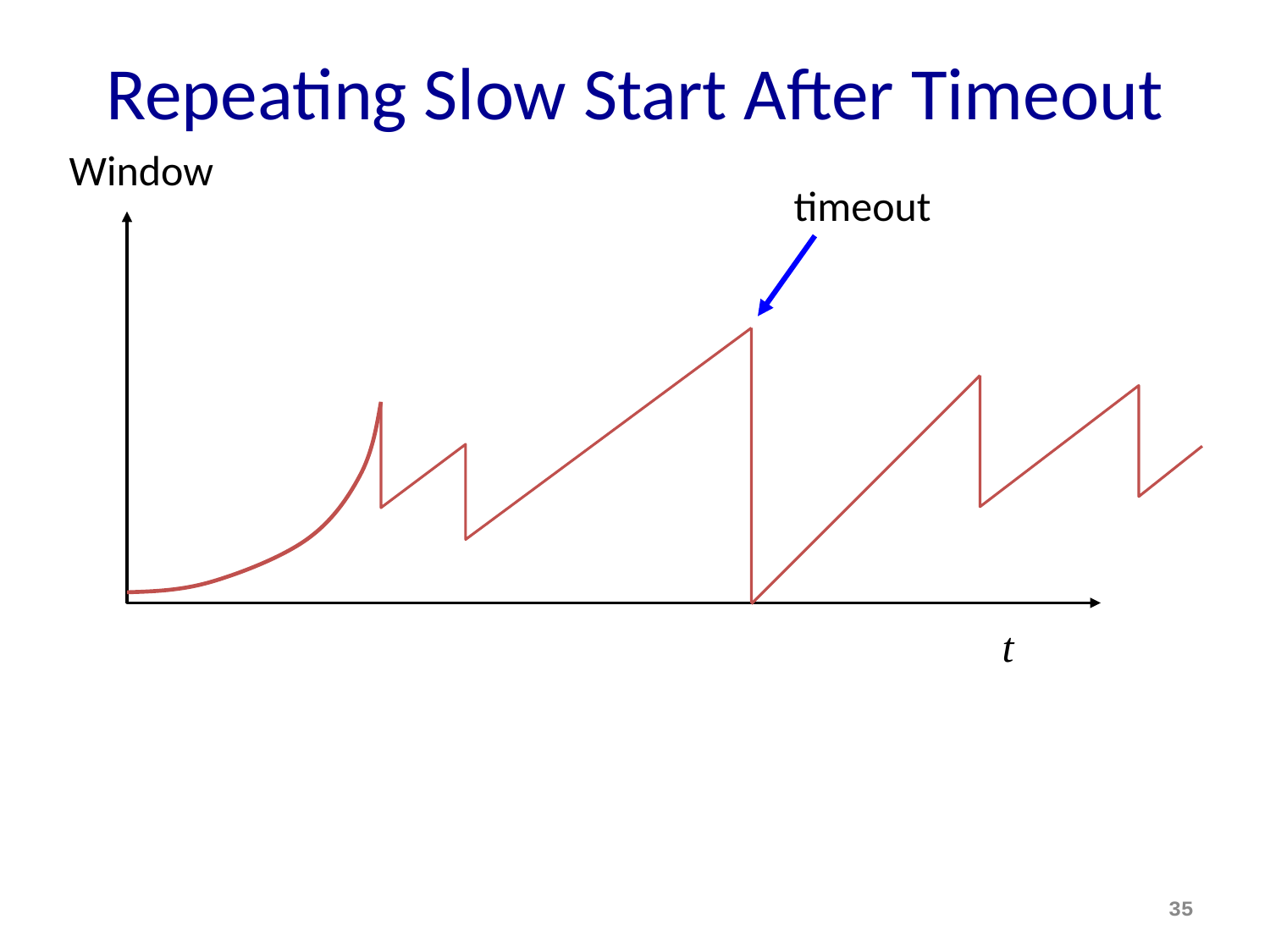

# Repeating Slow Start After Timeout
Window
timeout

t
35